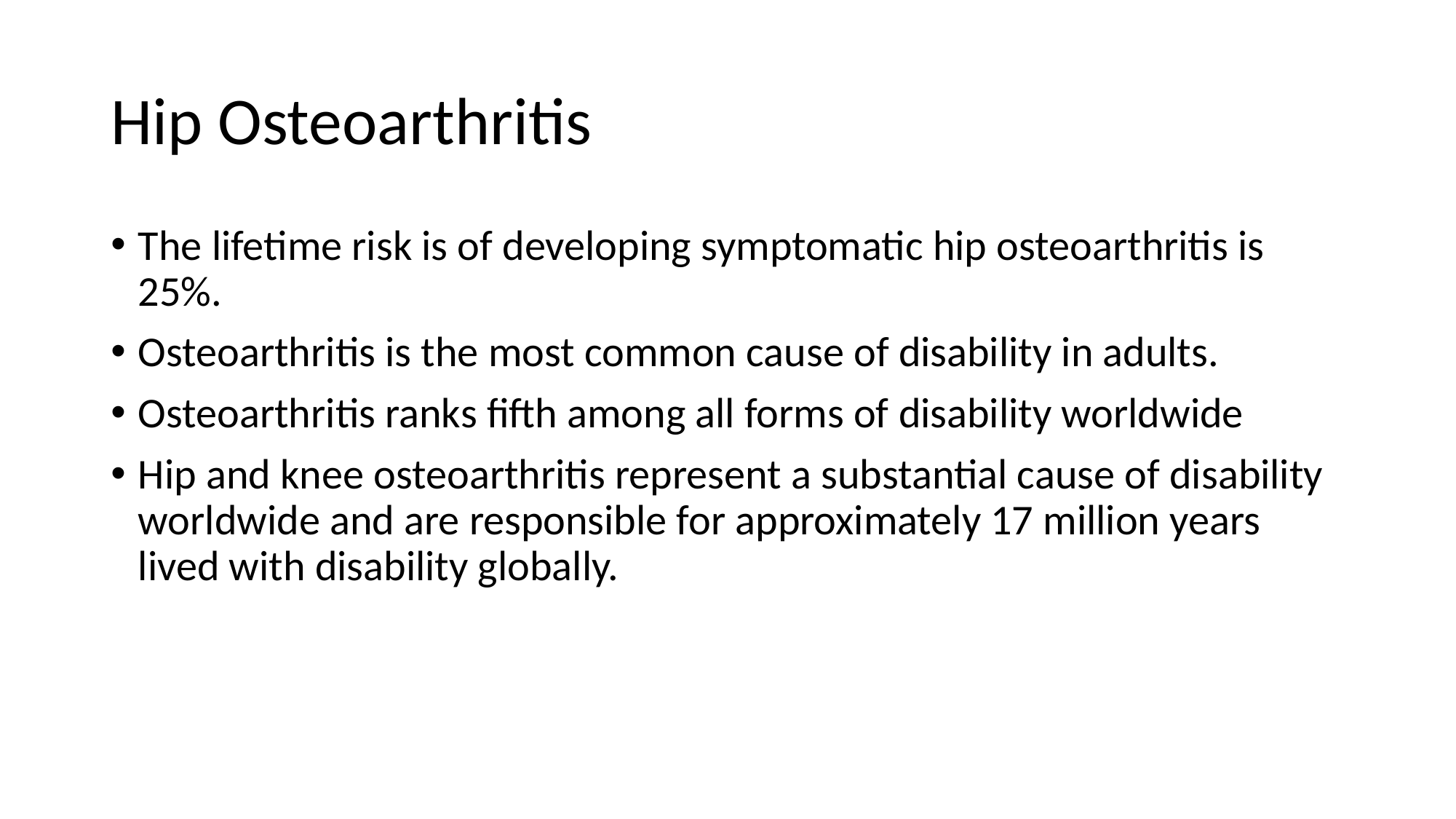

# Hip Osteoarthritis
The lifetime risk is of developing symptomatic hip osteoarthritis is 25%.
Osteoarthritis is the most common cause of disability in adults.
Osteoarthritis ranks fifth among all forms of disability worldwide
Hip and knee osteoarthritis represent a substantial cause of disability worldwide and are responsible for approximately 17 million years lived with disability globally.